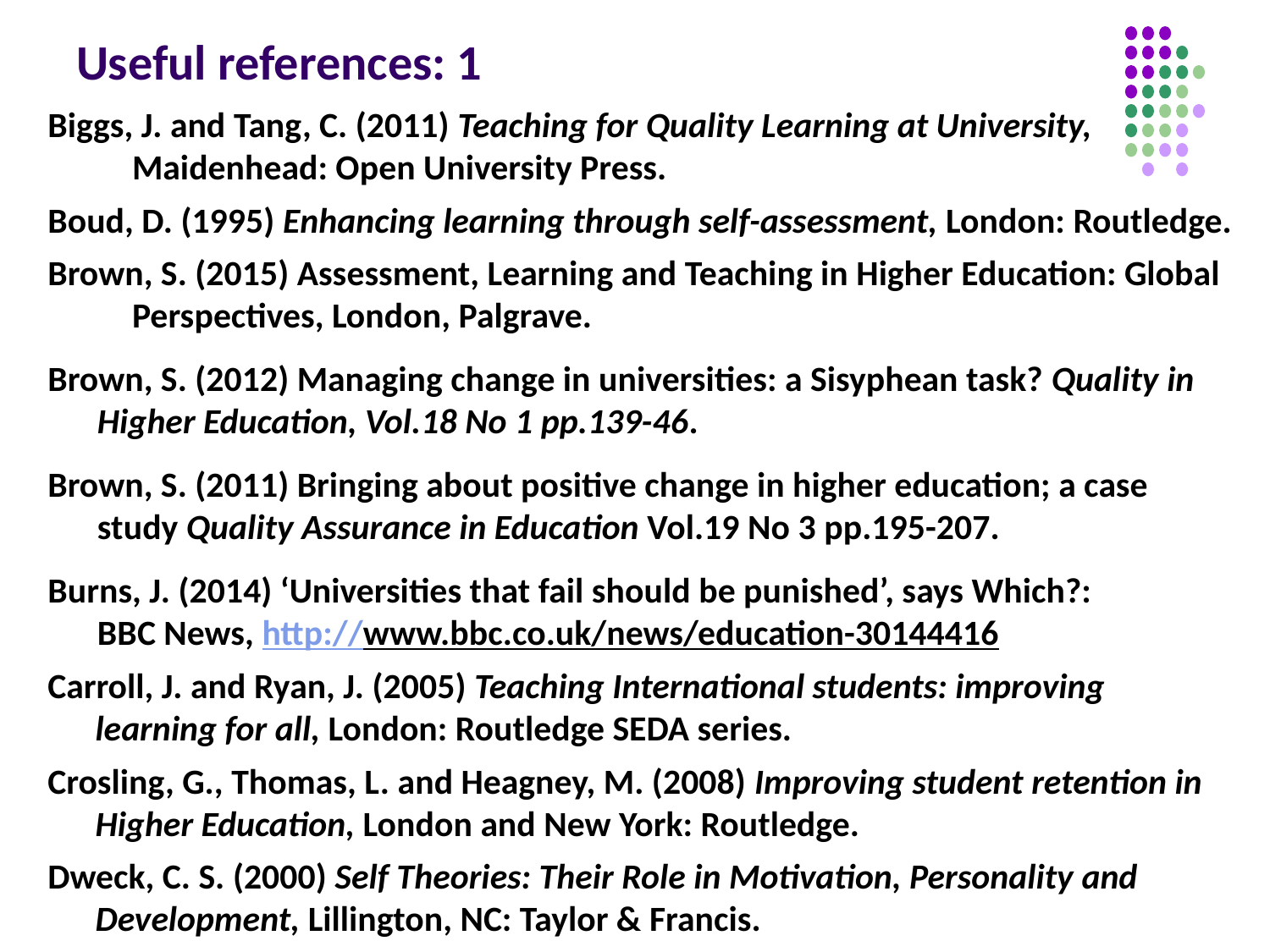

# Useful references: 1
Biggs, J. and Tang, C. (2011) Teaching for Quality Learning at University, Maidenhead: Open University Press.
Boud, D. (1995) Enhancing learning through self-assessment, London: Routledge.
Brown, S. (2015) Assessment, Learning and Teaching in Higher Education: Global Perspectives, London, Palgrave.
Brown, S. (2012) Managing change in universities: a Sisyphean task? Quality in Higher Education, Vol.18 No 1 pp.139-46.
Brown, S. (2011) Bringing about positive change in higher education; a case study Quality Assurance in Education Vol.19 No 3 pp.195-207.
Burns, J. (2014) ‘Universities that fail should be punished’, says Which?:
BBC News, http://www.bbc.co.uk/news/education-30144416
Carroll, J. and Ryan, J. (2005) Teaching International students: improving learning for all, London: Routledge SEDA series.
Crosling, G., Thomas, L. and Heagney, M. (2008) Improving student retention in Higher Education, London and New York: Routledge.
Dweck, C. S. (2000) Self Theories: Their Role in Motivation, Personality and Development, Lillington, NC: Taylor & Francis.